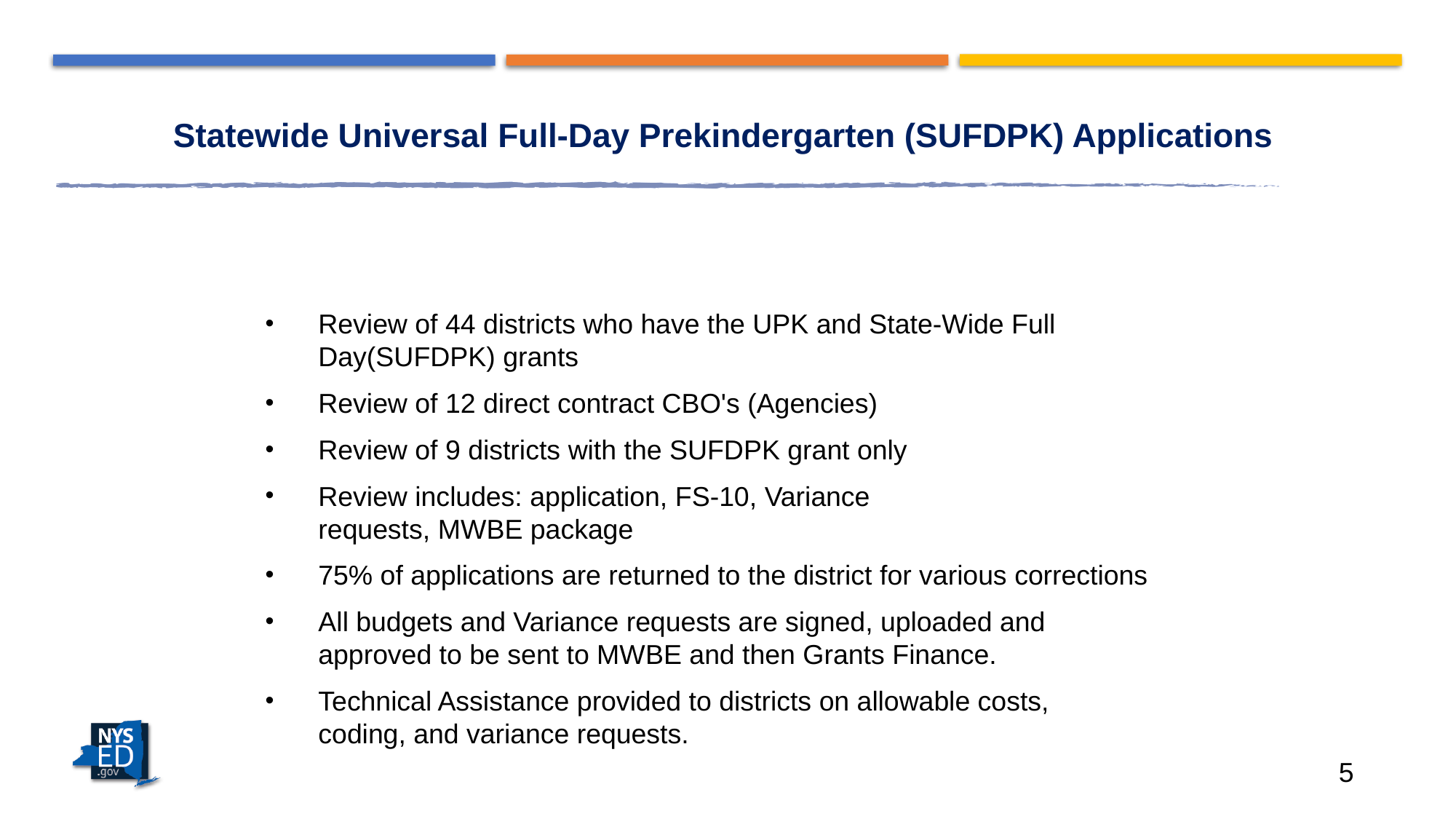

# Statewide Universal Full-Day Prekindergarten (SUFDPK) Applications
Review of 44 districts who have the UPK and State-Wide Full Day(SUFDPK) grants
Review of 12 direct contract CBO's (Agencies)
Review of 9 districts with the SUFDPK grant only
Review includes: application, FS-10, Variance requests, MWBE package
75% of applications are returned to the district for various corrections
All budgets and Variance requests are signed, uploaded and approved to be sent to MWBE and then Grants Finance.
Technical Assistance provided to districts on allowable costs, coding, and variance requests.